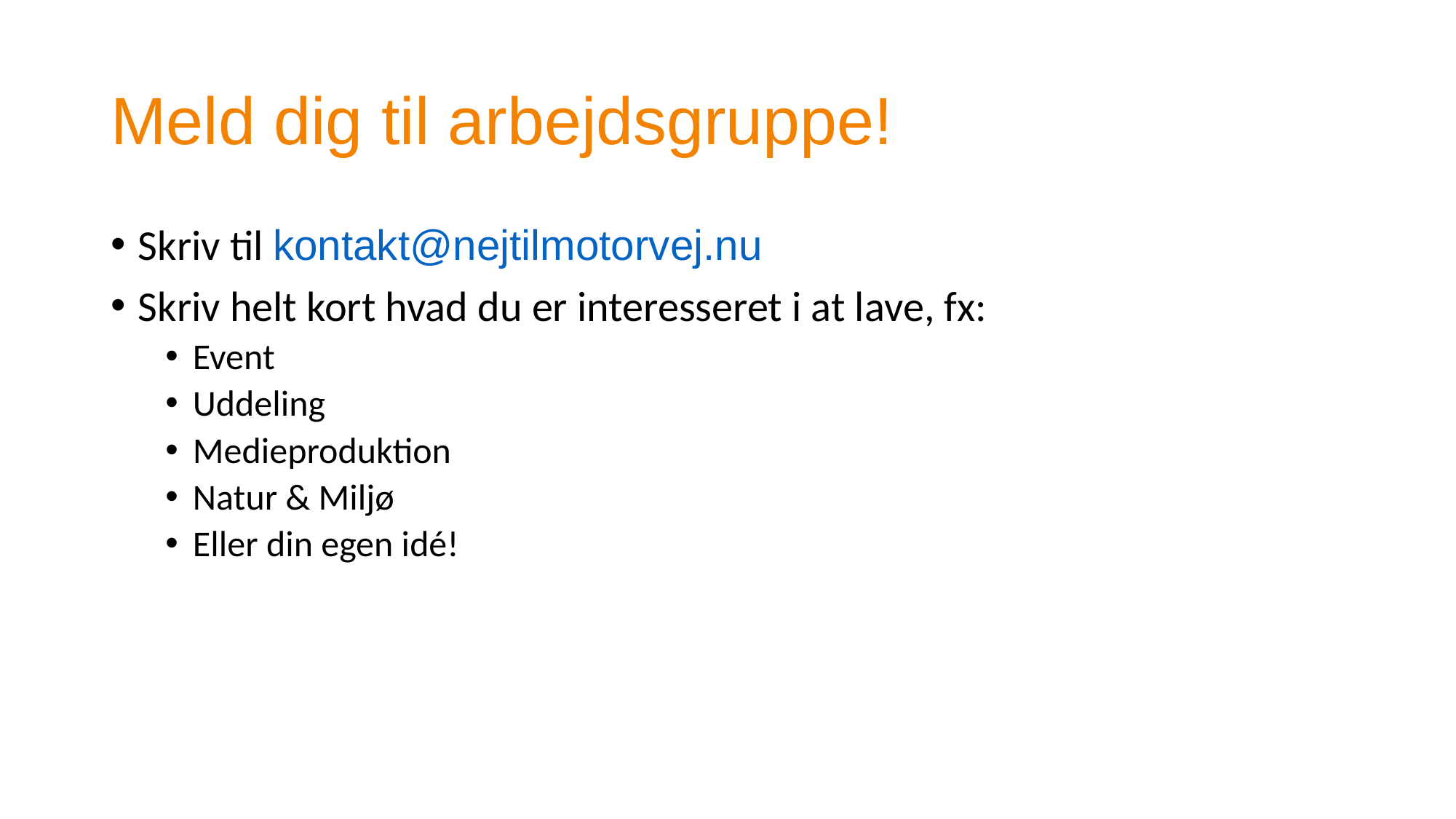

# Meld dig til arbejdsgruppe!
Skriv til kontakt@nejtilmotorvej.nu
Skriv helt kort hvad du er interesseret i at lave, fx:
Event
Uddeling
Medieproduktion
Natur & Miljø
Eller din egen idé!